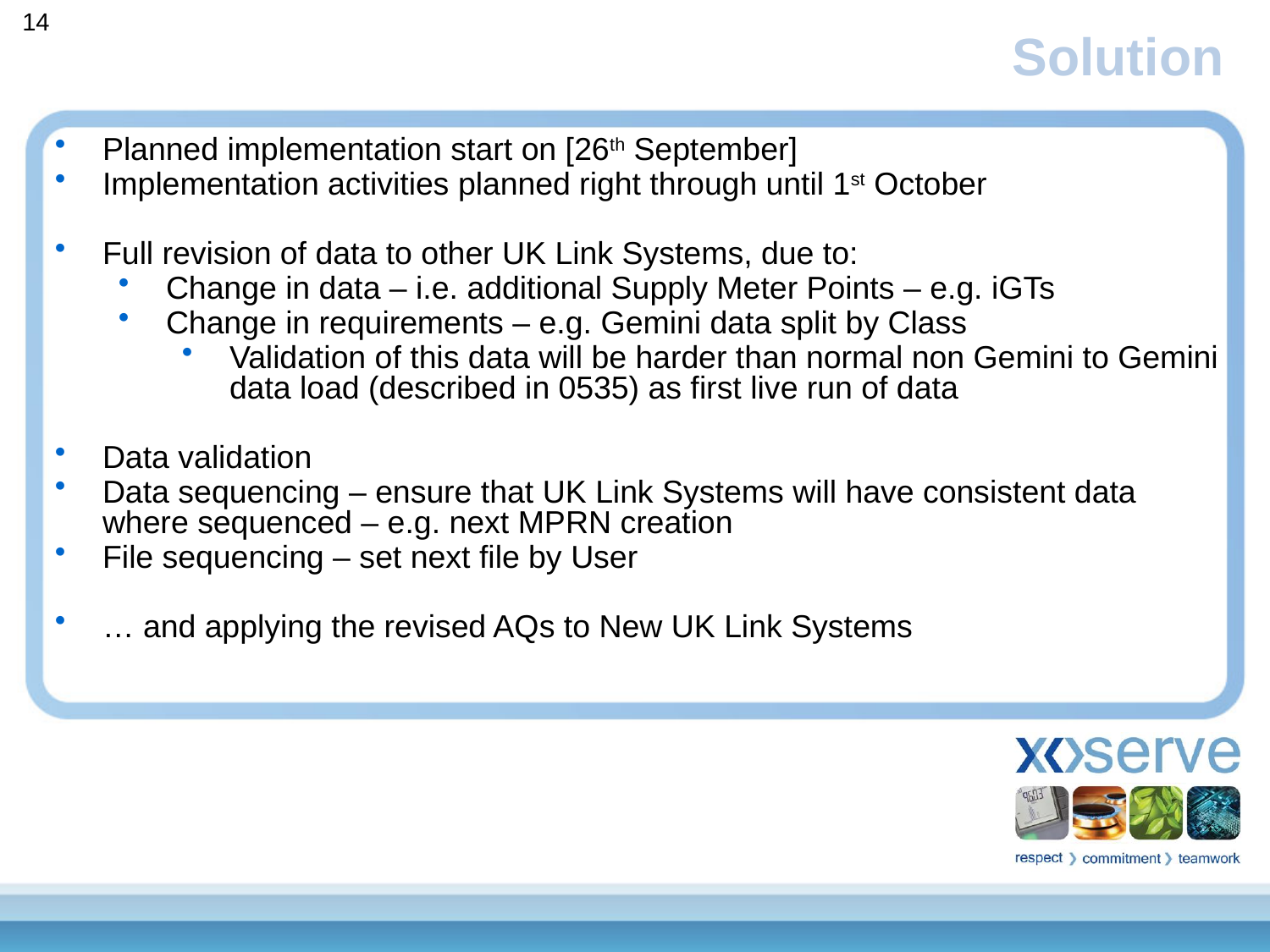

14
Solution
Planned implementation start on [26th September]
Implementation activities planned right through until 1st October

Full revision of data to other UK Link Systems, due to:
Change in data – i.e. additional Supply Meter Points – e.g. iGTs
Change in requirements – e.g. Gemini data split by Class
Validation of this data will be harder than normal non Gemini to Gemini data load (described in 0535) as first live run of data

Data validation
Data sequencing – ensure that UK Link Systems will have consistent data where sequenced – e.g. next MPRN creation
File sequencing – set next file by User

… and applying the revised AQs to New UK Link Systems